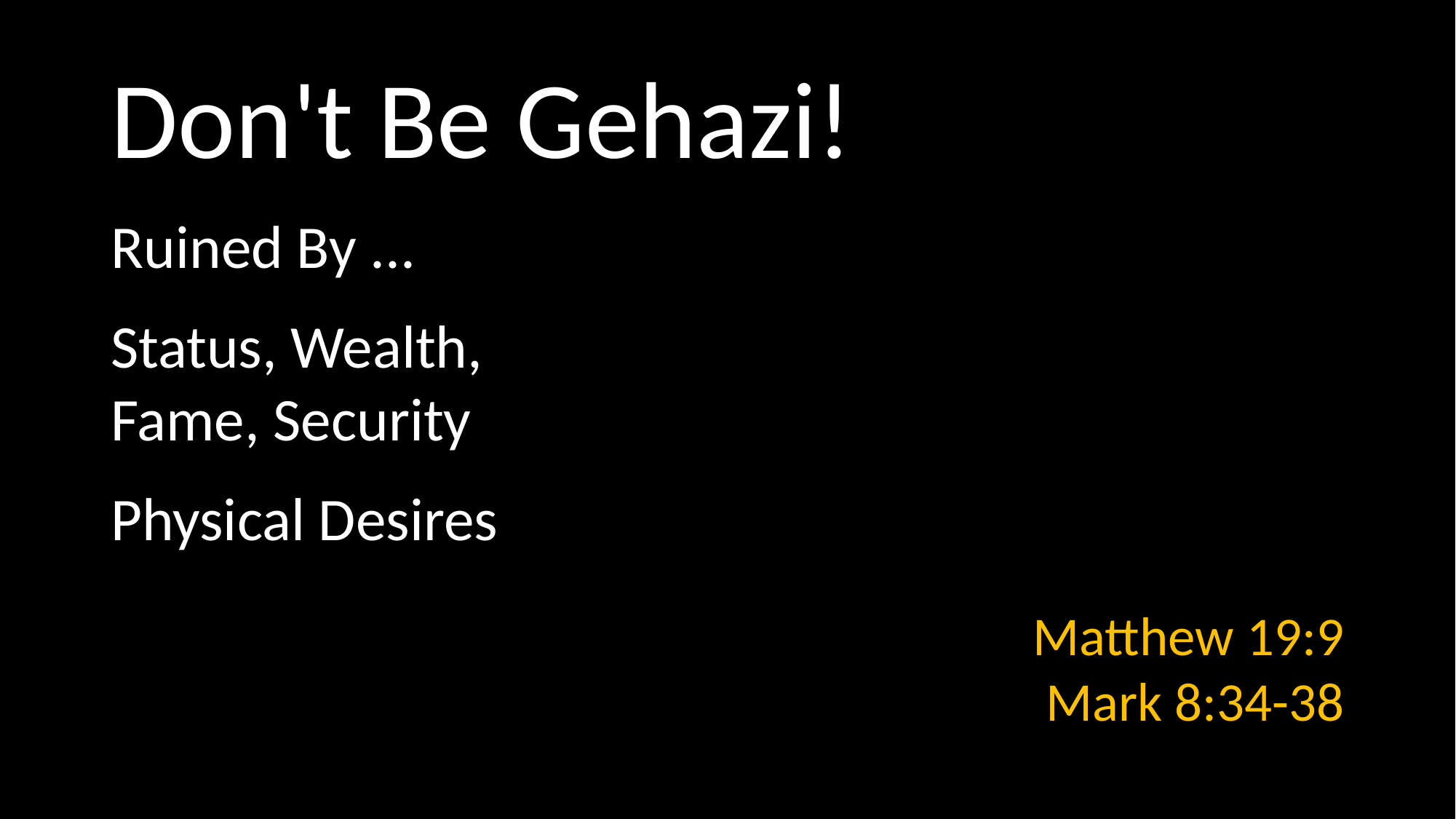

# Don't Be Gehazi!
Ruined By ...
Status, Wealth, Fame, Security
Physical Desires
Matthew 19:9
Mark 8:34-38